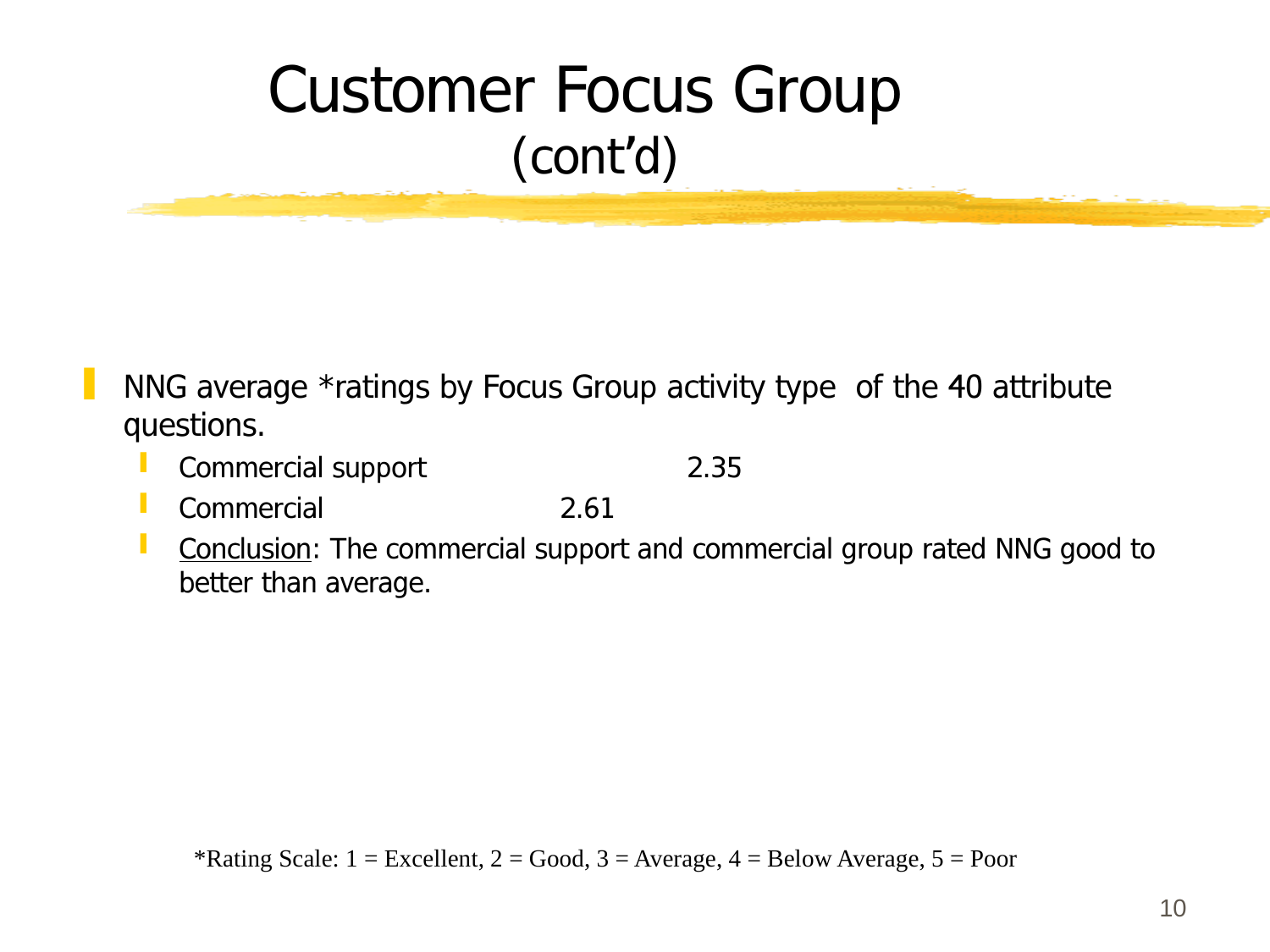

10
# Customer Focus Group (cont’d)
NNG average *ratings by Focus Group activity type  of the 40 attribute questions.
Commercial support 		2.35
Commercial 	 	2.61
Conclusion: The commercial support and commercial group rated NNG good to better than average.

*Rating Scale: 1 = Excellent, 2 = Good, 3 = Average, 4 = Below Average, 5 = Poor